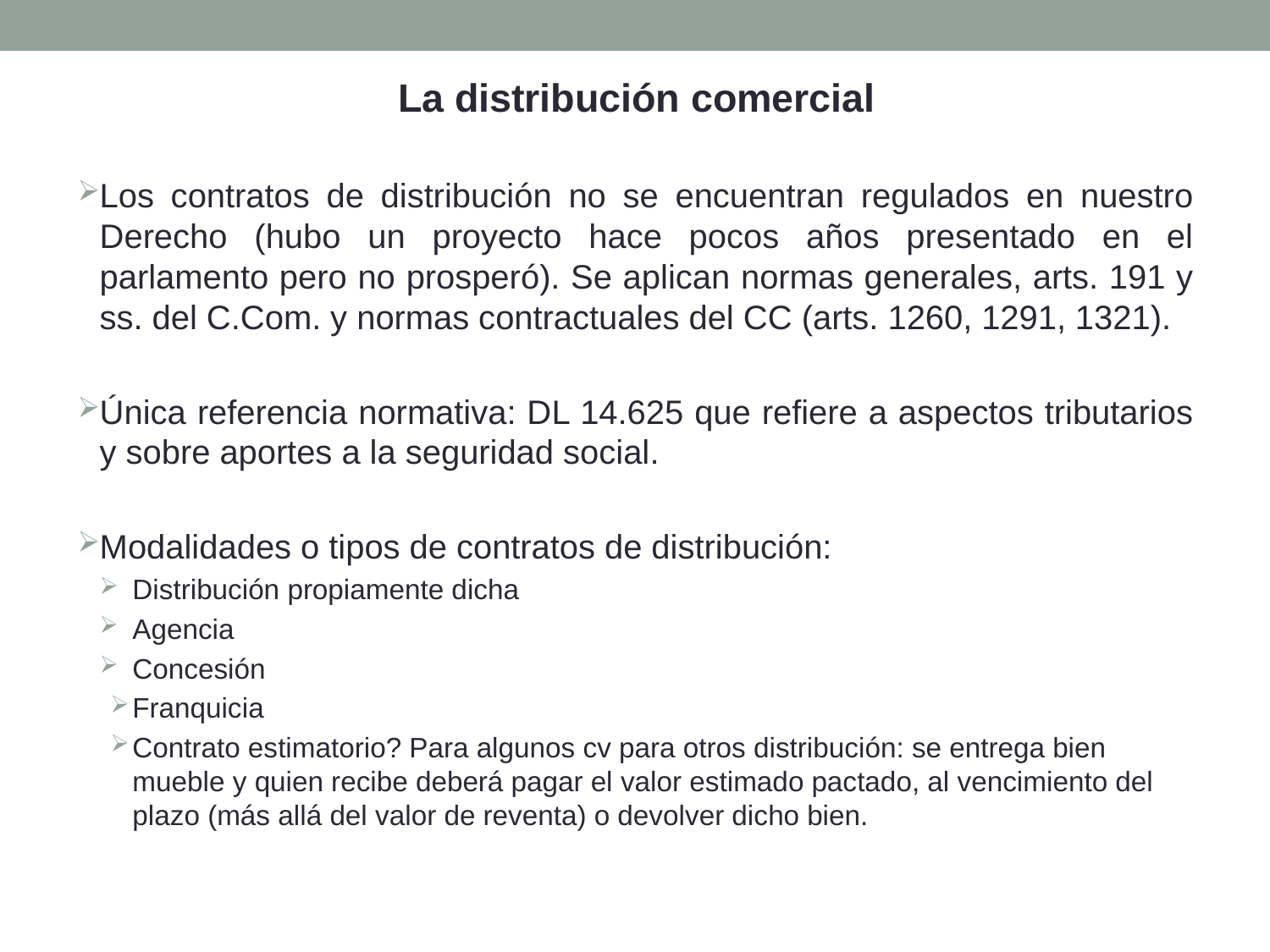

La distribución comercial

Los contratos de distribución no se encuentran regulados en nuestro Derecho (hubo un proyecto hace pocos años presentado en el parlamento pero no prosperó). Se aplican normas generales, arts. 191 y ss. del C.Com. y normas contractuales del CC (arts. 1260, 1291, 1321).

Única referencia normativa: DL 14.625 que refiere a aspectos tributarios y sobre aportes a la seguridad social.

Modalidades o tipos de contratos de distribución:
Distribución propiamente dicha
Agencia
Concesión
Franquicia
Contrato estimatorio? Para algunos cv para otros distribución: se entrega bien mueble y quien recibe deberá pagar el valor estimado pactado, al vencimiento del plazo (más allá del valor de reventa) o devolver dicho bien.